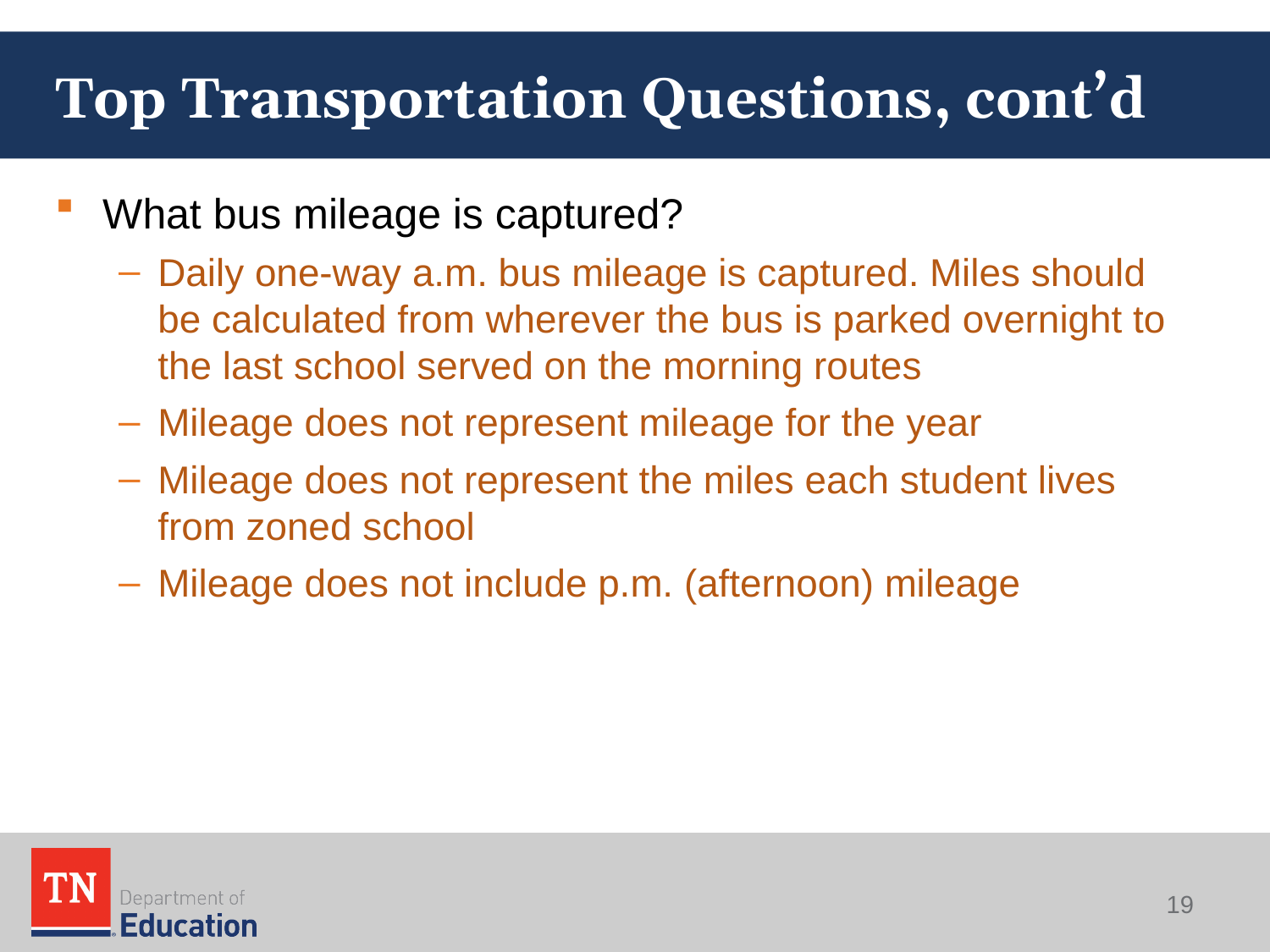

# Top Transportation Questions, cont’d
What bus mileage is captured?
Daily one-way a.m. bus mileage is captured. Miles should be calculated from wherever the bus is parked overnight to the last school served on the morning routes
Mileage does not represent mileage for the year
Mileage does not represent the miles each student lives from zoned school
Mileage does not include p.m. (afternoon) mileage

19